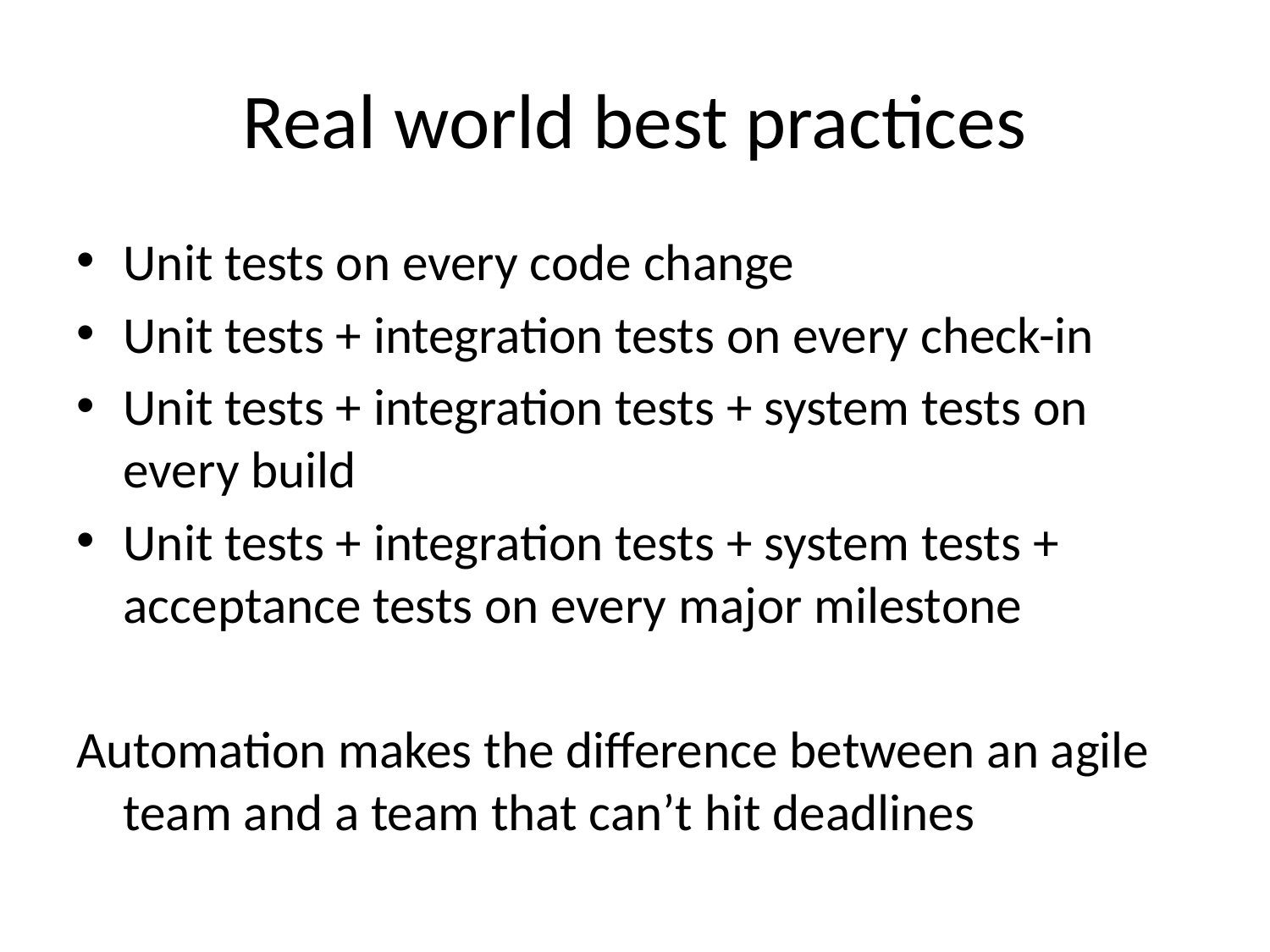

# Real world best practices
Unit tests on every code change
Unit tests + integration tests on every check-in
Unit tests + integration tests + system tests on every build
Unit tests + integration tests + system tests + acceptance tests on every major milestone

Automation makes the difference between an agile team and a team that can’t hit deadlines